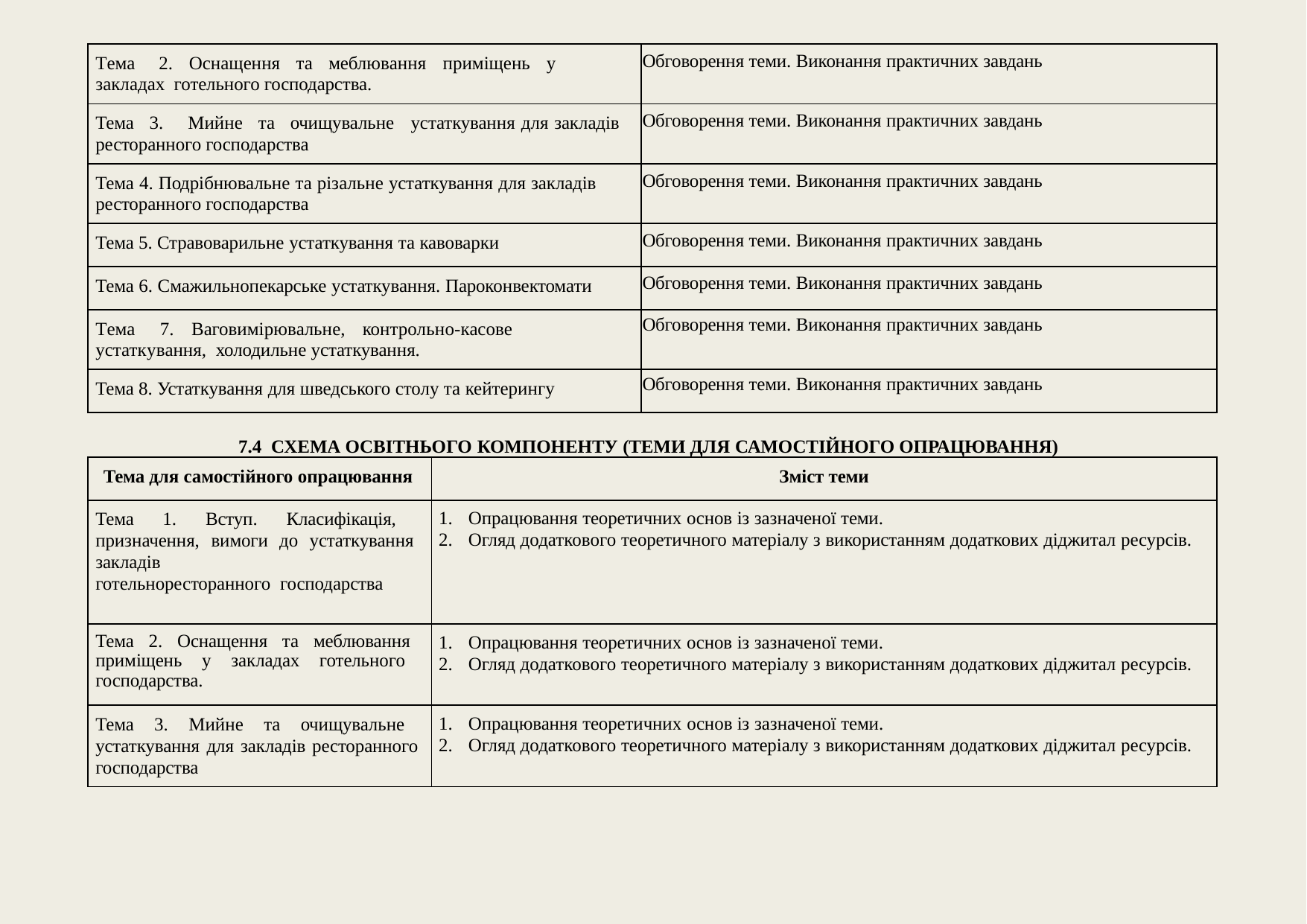

| Тема 2. Оснащення та меблювання приміщень у закладах готельного господарства. | Обговорення теми. Виконання практичних завдань |
| --- | --- |
| Тема 3. Мийне та очищувальне устаткування для закладів ресторанного господарства | Обговорення теми. Виконання практичних завдань |
| Тема 4. Подрібнювальне та різальне устаткування для закладів ресторанного господарства | Обговорення теми. Виконання практичних завдань |
| Тема 5. Стравоварильне устаткування та кавоварки | Обговорення теми. Виконання практичних завдань |
| Тема 6. Смажильнопекарське устаткування. Пароконвектомати | Обговорення теми. Виконання практичних завдань |
| Тема 7. Ваговимірювальне, контрольно-касове устаткування, холодильне устаткування. | Обговорення теми. Виконання практичних завдань |
| Тема 8. Устаткування для шведського столу та кейтерингу | Обговорення теми. Виконання практичних завдань |
7.4 СХЕМА ОСВІТНЬОГО КОМПОНЕНТУ (ТЕМИ ДЛЯ САМОСТІЙНОГО ОПРАЦЮВАННЯ)
| Тема для самостійного опрацювання | Зміст теми |
| --- | --- |
| Тема 1. Вступ. Класифікація, призначення, вимоги до устаткування закладів готельноресторанного господарства | Опрацювання теоретичних основ із зазначеної теми. Огляд додаткового теоретичного матеріалу з використанням додаткових діджитал ресурсів. |
| Тема 2. Оснащення та меблювання приміщень у закладах готельного господарства. | Опрацювання теоретичних основ із зазначеної теми. Огляд додаткового теоретичного матеріалу з використанням додаткових діджитал ресурсів. |
| Тема 3. Мийне та очищувальне устаткування для закладів ресторанного господарства | Опрацювання теоретичних основ із зазначеної теми. Огляд додаткового теоретичного матеріалу з використанням додаткових діджитал ресурсів. |